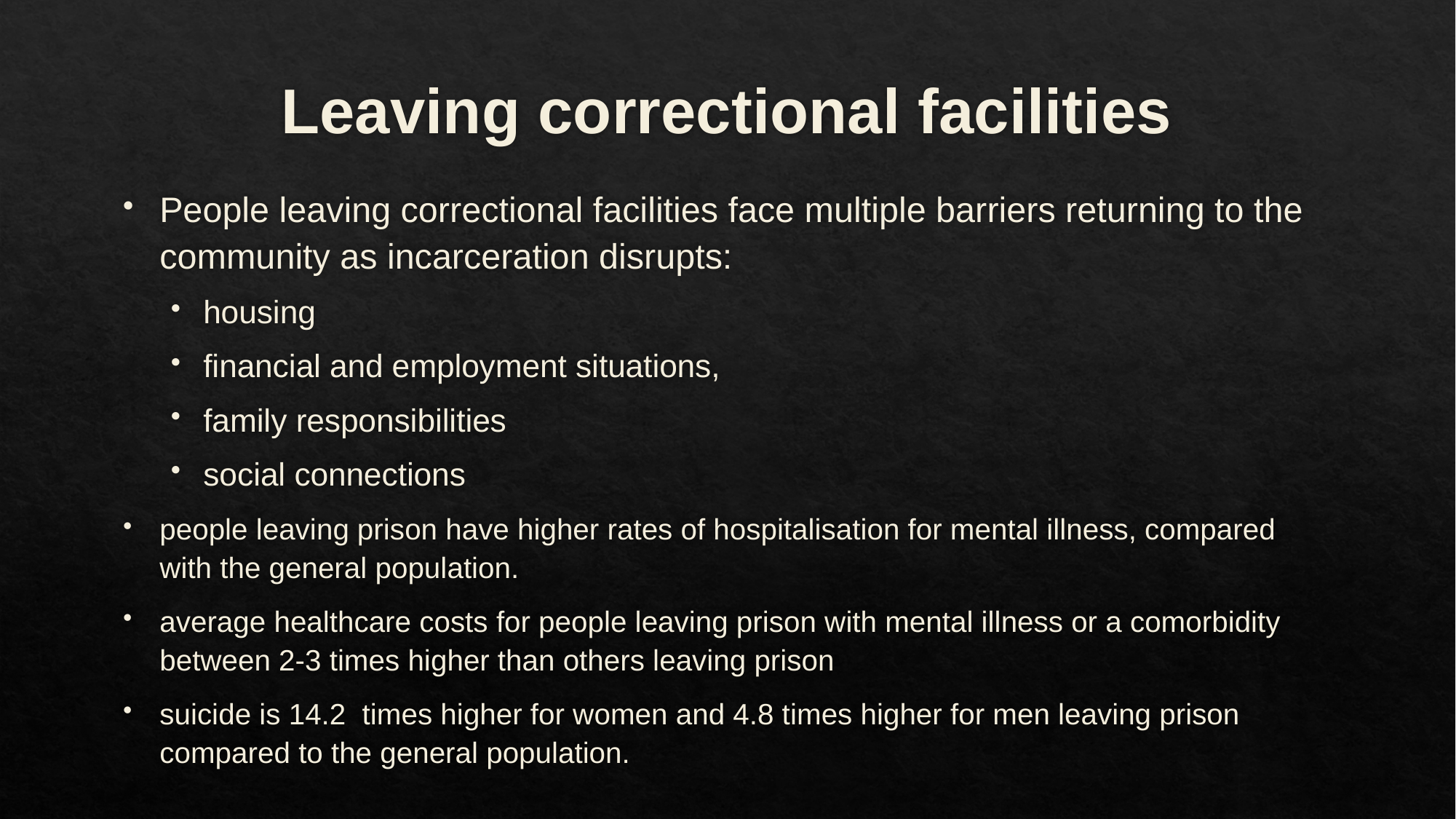

# Leaving correctional facilities
People leaving correctional facilities face multiple barriers returning to the community as incarceration disrupts:
housing
financial and employment situations,
family responsibilities
social connections
people leaving prison have higher rates of hospitalisation for mental illness, compared with the general population.
average healthcare costs for people leaving prison with mental illness or a comorbidity between 2-3 times higher than others leaving prison
suicide is 14.2  times higher for women and 4.8 times higher for men leaving prison compared to the general population.